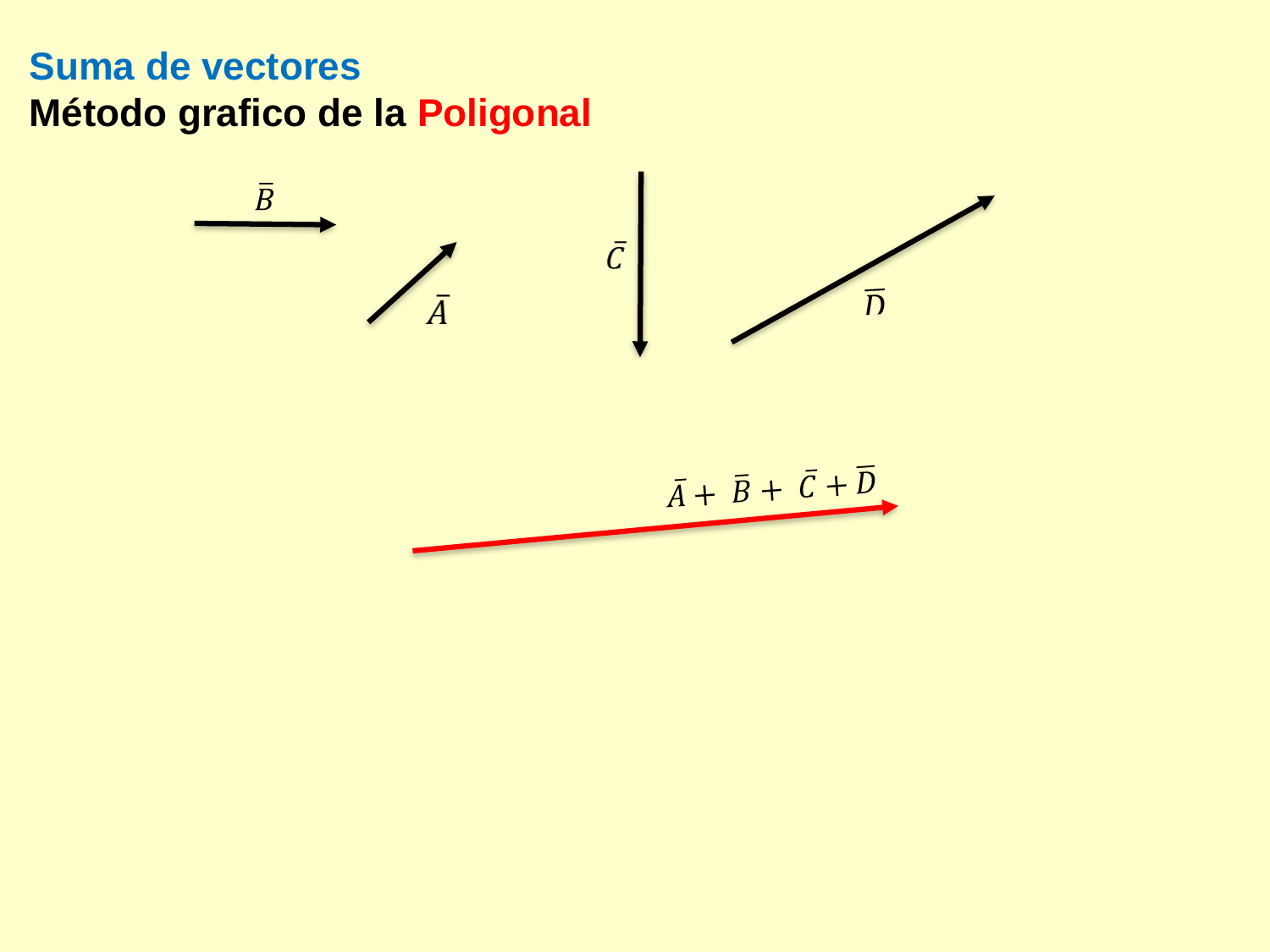

Suma de vectores
Método grafico de la Poligonal